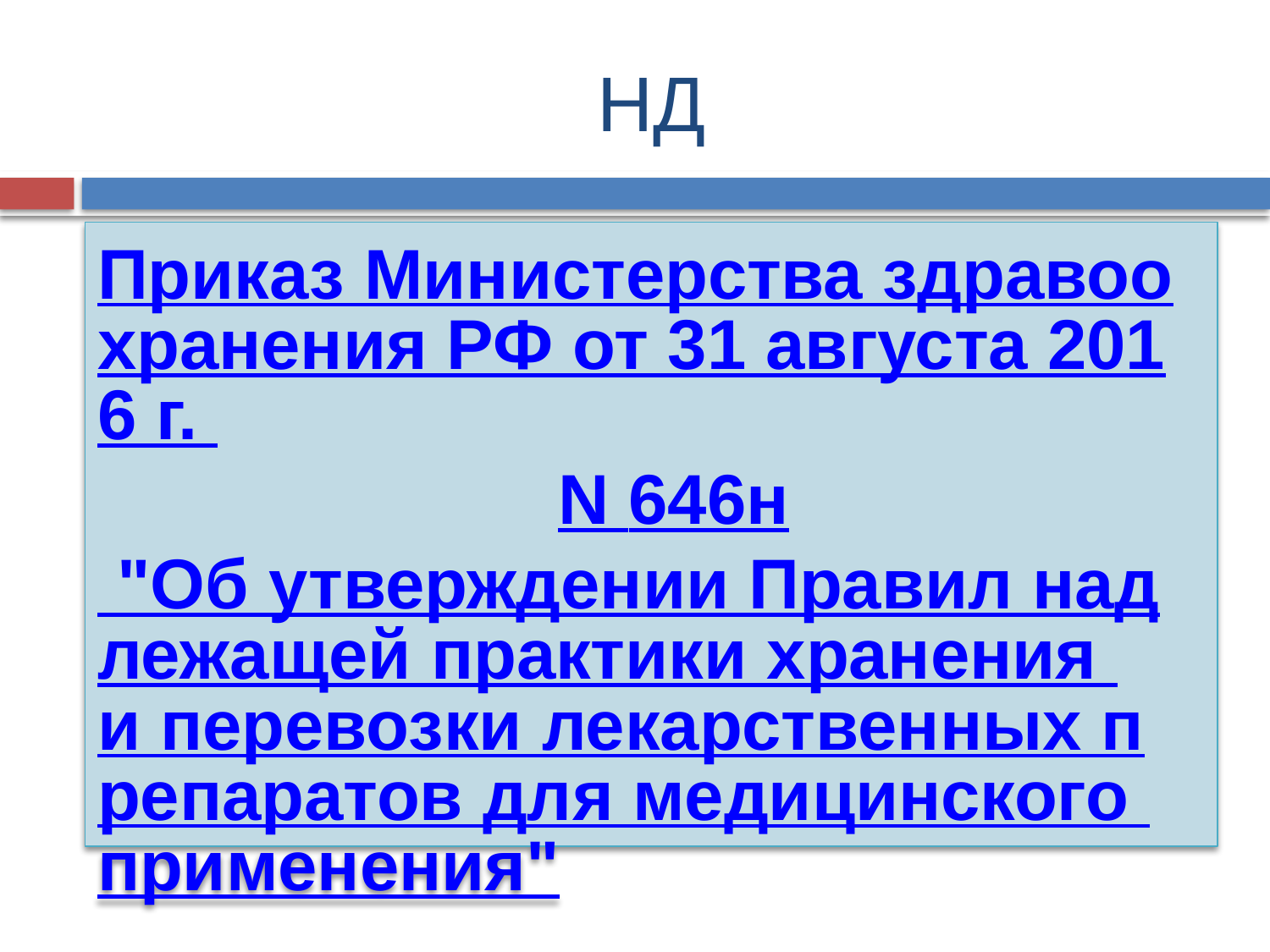

# НД
Приказ Министерства здравоохранения РФ от 31 августа 2016 г. N 646н "Об утверждении Правил надлежащей практики хранения и перевозки лекарственных препаратов для медицинского применения"